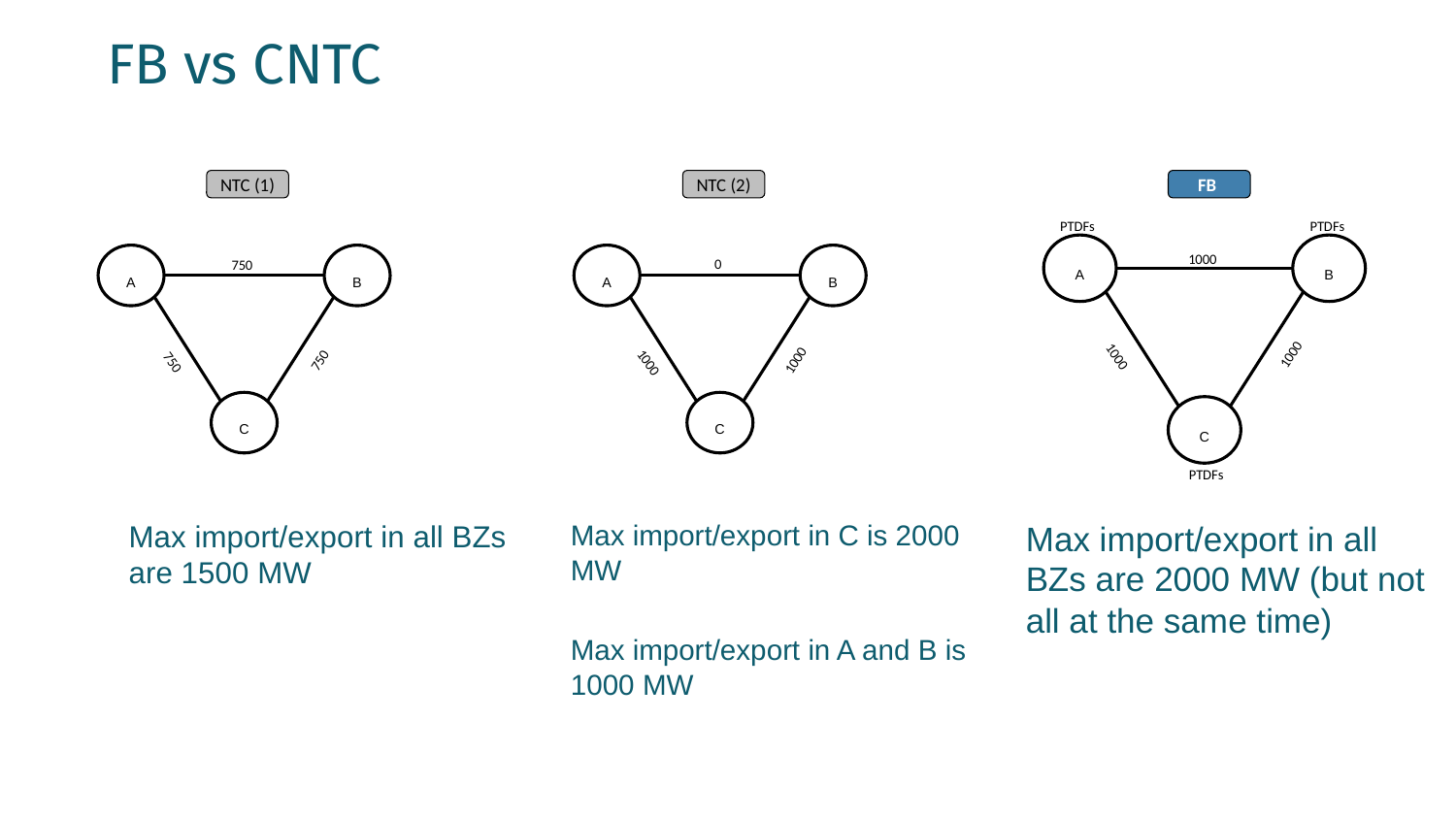

# FB vs CNTC
NTC (1)
NTC (2)
FB
PTDFs
PTDFs

A

B

C
1000
1000
1000

A

B

C
750
750
750

A

B

C
1000
1000
0
PTDFs
Max import/export in C is 2000 MW

Max import/export in A and B is 1000 MW
Max import/export in all BZs are 2000 MW (but not all at the same time)
Max import/export in all BZs are 1500 MW